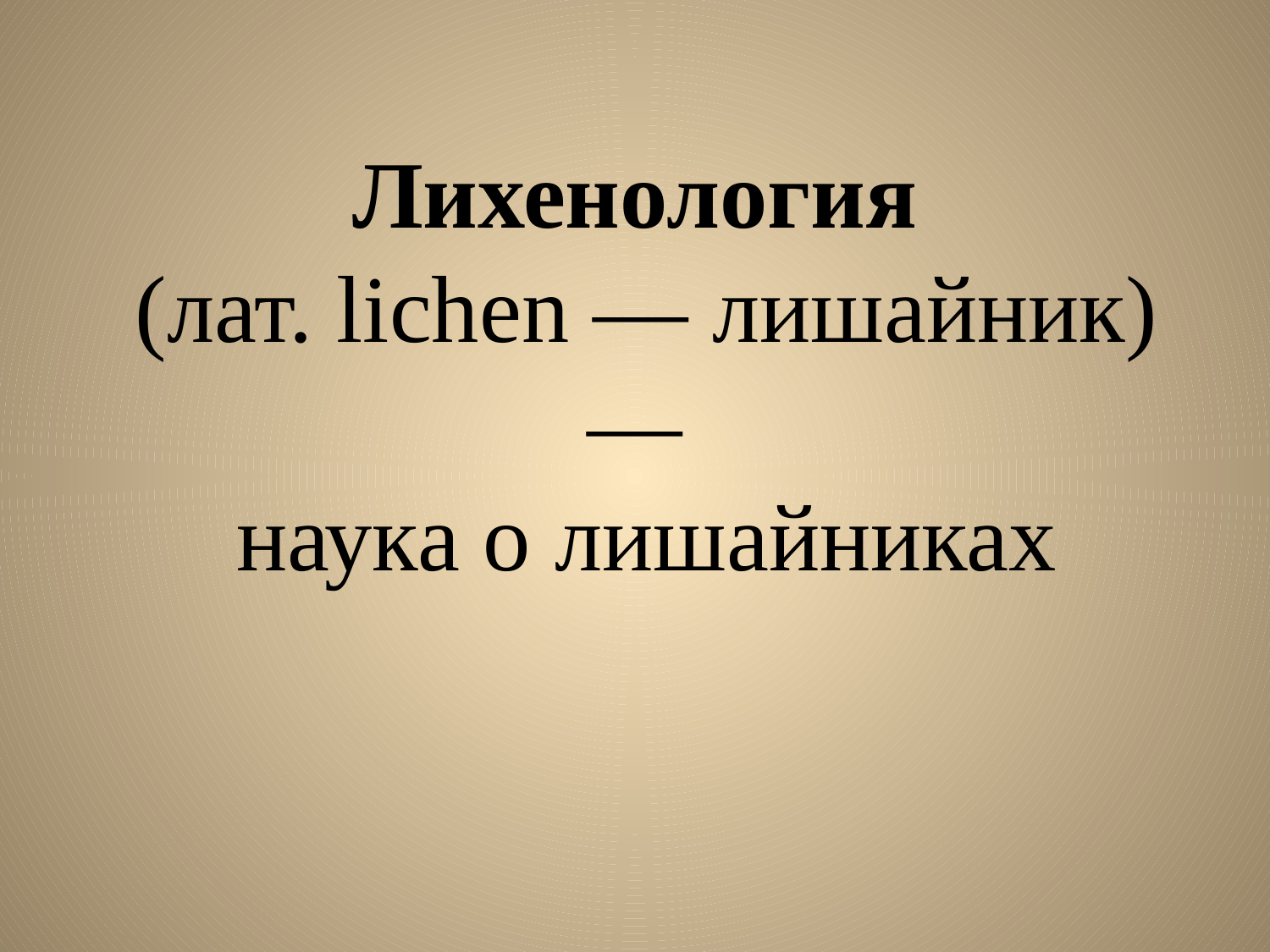

# Лихенология (лат. lichen — лишайник)— наука о лишайниках